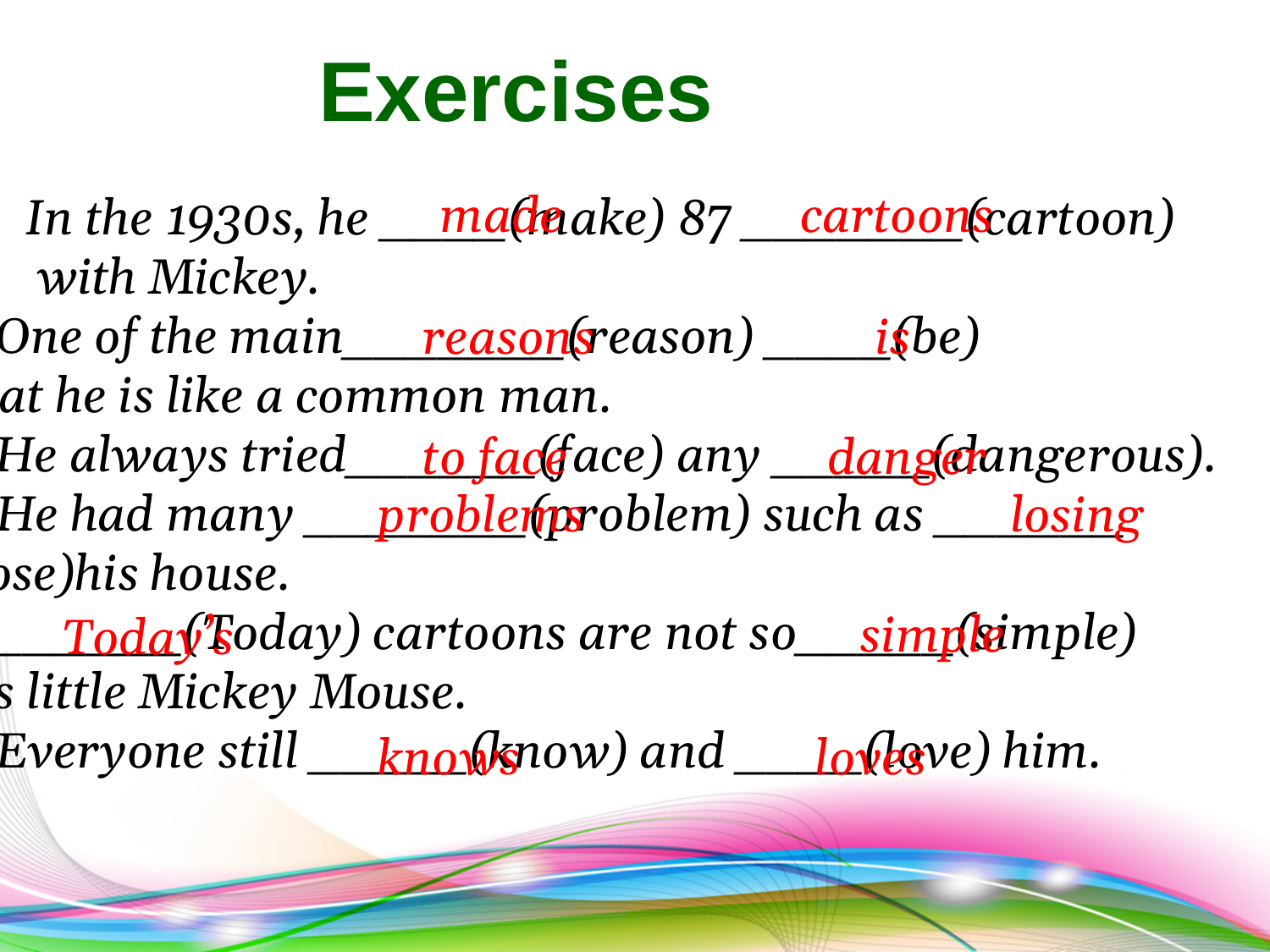

Exercises
In the 1930s, he ____(make) 87 _______(cartoon)
       with Mickey.
2.One of the main_______(reason) ____(be)
that he is like a common man.
3.He always tried______(face) any _____(dangerous).
4.He had many _______(problem) such as ______
(lose)his house.
5.______(Today) cartoons are not so_____(simple)
 as little Mickey Mouse.
6.Everyone still _____(know) and ____(love) him.
made
cartoons
reasons
is
to face
danger
problems
losing
simple
Today’s
knows
loves